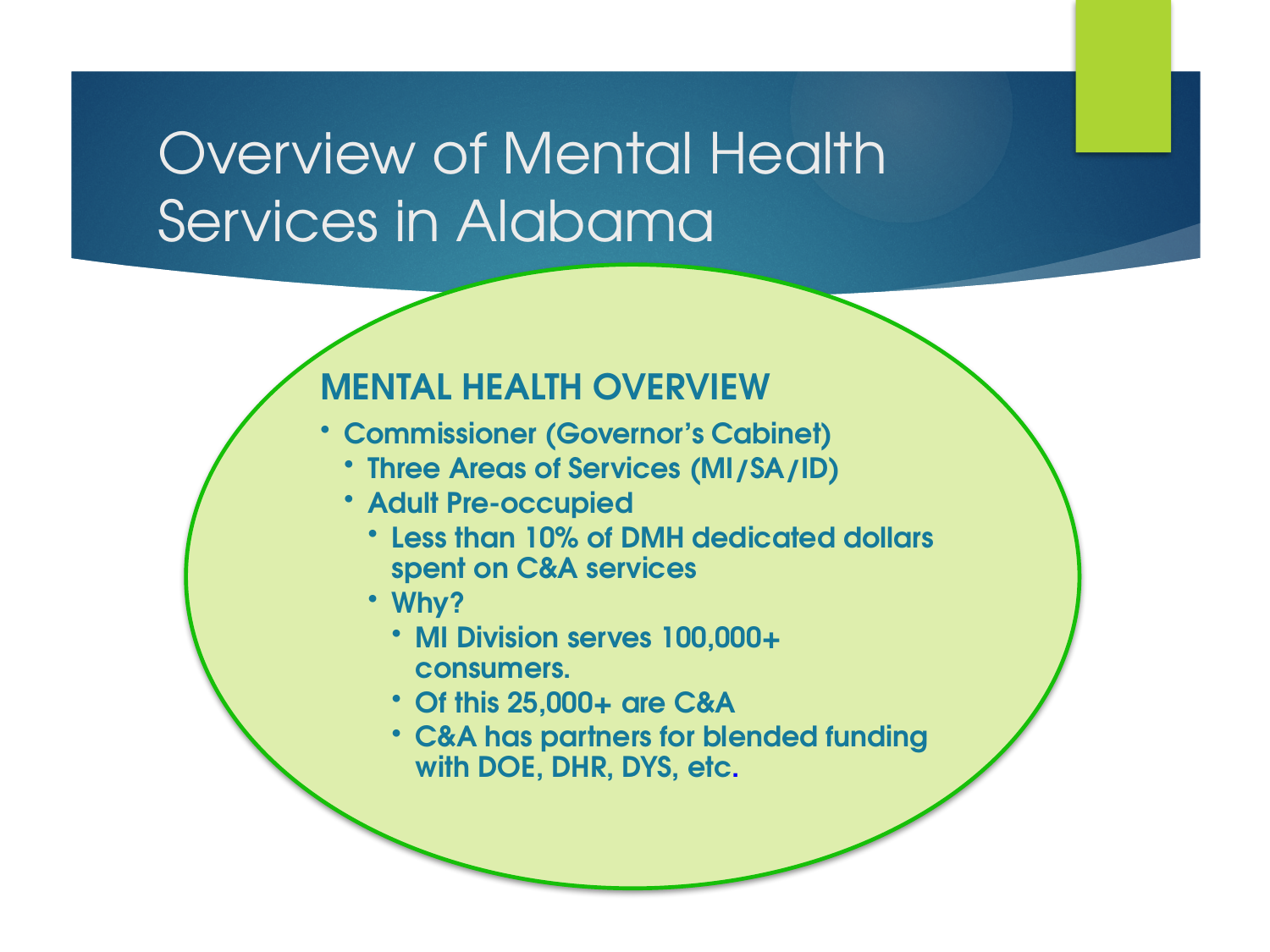

# Overview of Mental Health Services in Alabama
MENTAL HEALTH OVERVIEW
Commissioner (Governor’s Cabinet)
Three Areas of Services (MI/SA/ID)
Adult Pre-occupied
Less than 10% of DMH dedicated dollars spent on C&A services
Why?
MI Division serves 100,000+ consumers.
Of this 25,000+ are C&A
C&A has partners for blended funding with DOE, DHR, DYS, etc.